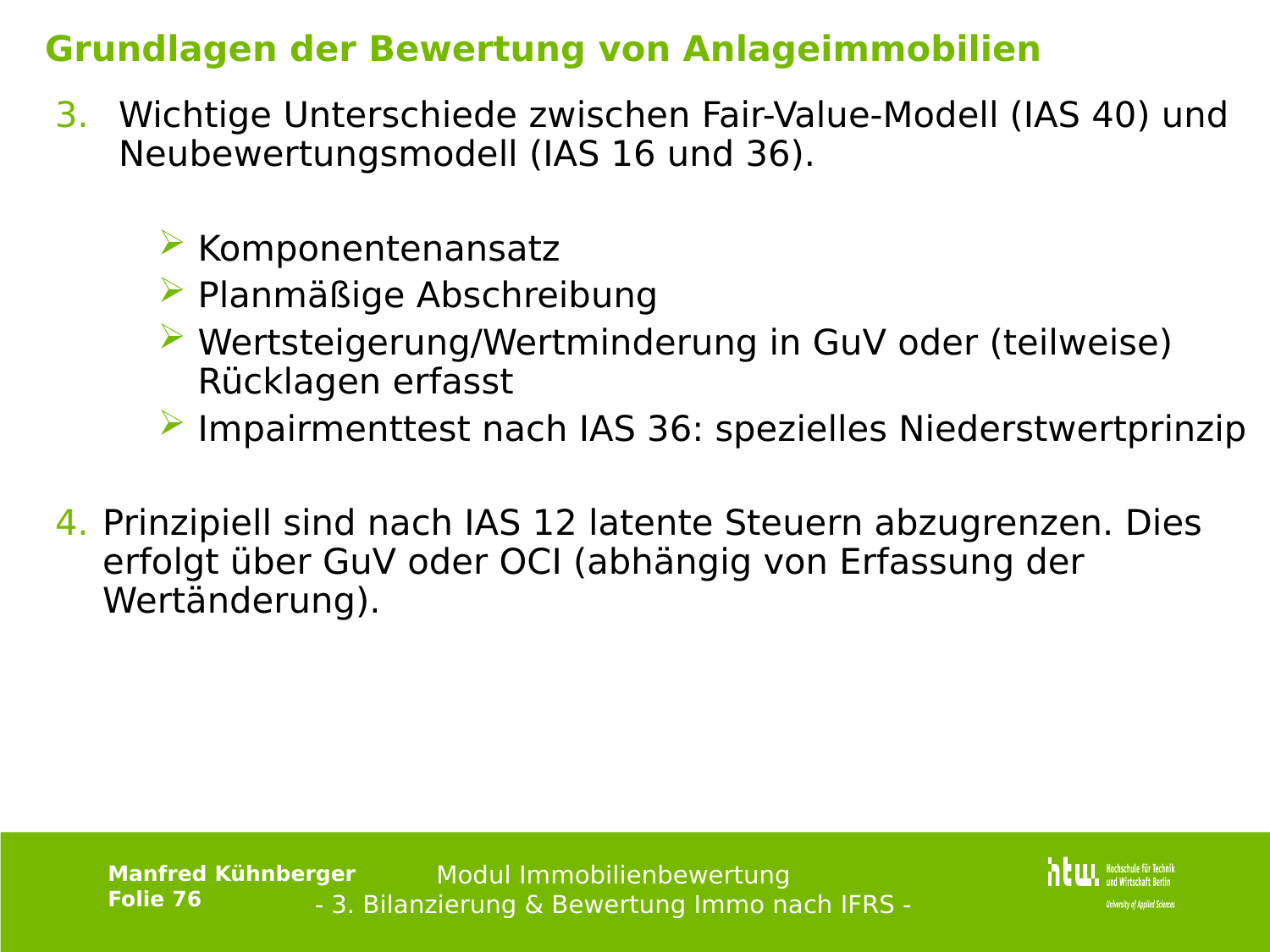

# Grundlagen der Bewertung von Anlageimmobilien
Wichtige Unterschiede zwischen Fair-Value-Modell (IAS 40) und Neubewertungsmodell (IAS 16 und 36).

Komponentenansatz
Planmäßige Abschreibung
Wertsteigerung/Wertminderung in GuV oder (teilweise) Rücklagen erfasst
Impairmenttest nach IAS 36: spezielles Niederstwertprinzip

Prinzipiell sind nach IAS 12 latente Steuern abzugrenzen. Dies erfolgt über GuV oder OCI (abhängig von Erfassung der Wertänderung).
Modul Immobilienbewertung
- 3. Bilanzierung & Bewertung Immo nach IFRS -
Manfred Kühnberger
Folie 76